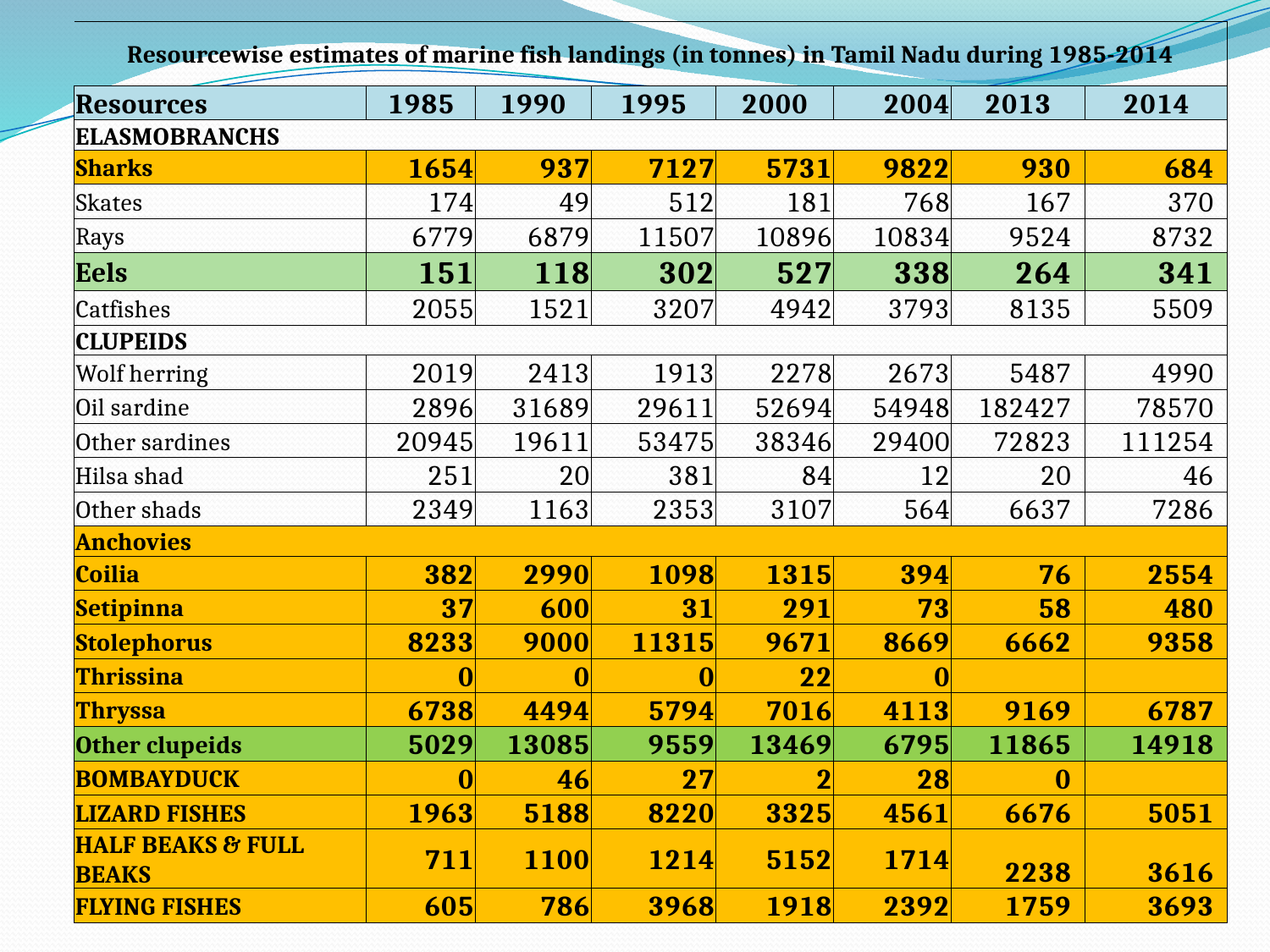

| Resourcewise estimates of marine fish landings (in tonnes) in Tamil Nadu during 1985-2014 |  |  |  |  |  |  |  |
| --- | --- | --- | --- | --- | --- | --- | --- |
| Resources | 1985 | 1990 | 1995 | 2000 | 2004 | 2013 | 2014 |
| ELASMOBRANCHS |  |  |  |  |  |  |  |
| Sharks | 1654 | 937 | 7127 | 5731 | 9822 | 930 | 684 |
| Skates | 174 | 49 | 512 | 181 | 768 | 167 | 370 |
| Rays | 6779 | 6879 | 11507 | 10896 | 10834 | 9524 | 8732 |
| Eels | 151 | 118 | 302 | 527 | 338 | 264 | 341 |
| Catfishes | 2055 | 1521 | 3207 | 4942 | 3793 | 8135 | 5509 |
| CLUPEIDS |  |  |  |  |  |  |  |
| Wolf herring | 2019 | 2413 | 1913 | 2278 | 2673 | 5487 | 4990 |
| Oil sardine | 2896 | 31689 | 29611 | 52694 | 54948 | 182427 | 78570 |
| Other sardines | 20945 | 19611 | 53475 | 38346 | 29400 | 72823 | 111254 |
| Hilsa shad | 251 | 20 | 381 | 84 | 12 | 20 | 46 |
| Other shads | 2349 | 1163 | 2353 | 3107 | 564 | 6637 | 7286 |
| Anchovies |  |  |  |  |  |  |  |
| Coilia | 382 | 2990 | 1098 | 1315 | 394 | 76 | 2554 |
| Setipinna | 37 | 600 | 31 | 291 | 73 | 58 | 480 |
| Stolephorus | 8233 | 9000 | 11315 | 9671 | 8669 | 6662 | 9358 |
| Thrissina | 0 | 0 | 0 | 22 | 0 |  |  |
| Thryssa | 6738 | 4494 | 5794 | 7016 | 4113 | 9169 | 6787 |
| Other clupeids | 5029 | 13085 | 9559 | 13469 | 6795 | 11865 | 14918 |
| BOMBAYDUCK | 0 | 46 | 27 | 2 | 28 | 0 |  |
| LIZARD FISHES | 1963 | 5188 | 8220 | 3325 | 4561 | 6676 | 5051 |
| HALF BEAKS & FULL BEAKS | 711 | 1100 | 1214 | 5152 | 1714 | 2238 | 3616 |
| FLYING FISHES | 605 | 786 | 3968 | 1918 | 2392 | 1759 | 3693 |